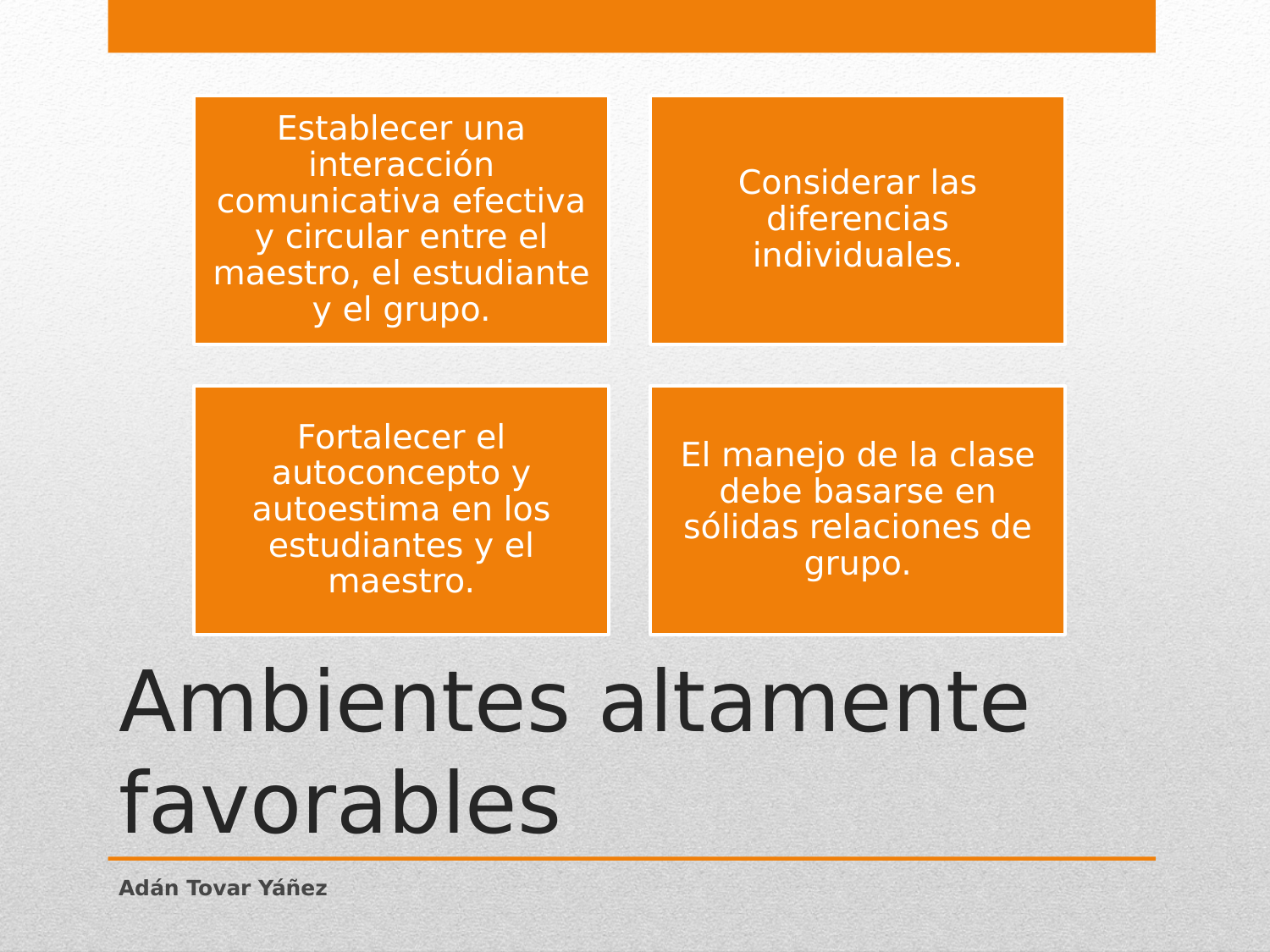

Establecer una interacción comunicativa efectiva y circular entre el maestro, el estudiante y el grupo.
Considerar las diferencias individuales.
Fortalecer el autoconcepto y autoestima en los estudiantes y el maestro.
El manejo de la clase debe basarse en sólidas relaciones de grupo.
# Ambientes altamente favorables
Adán Tovar Yáñez